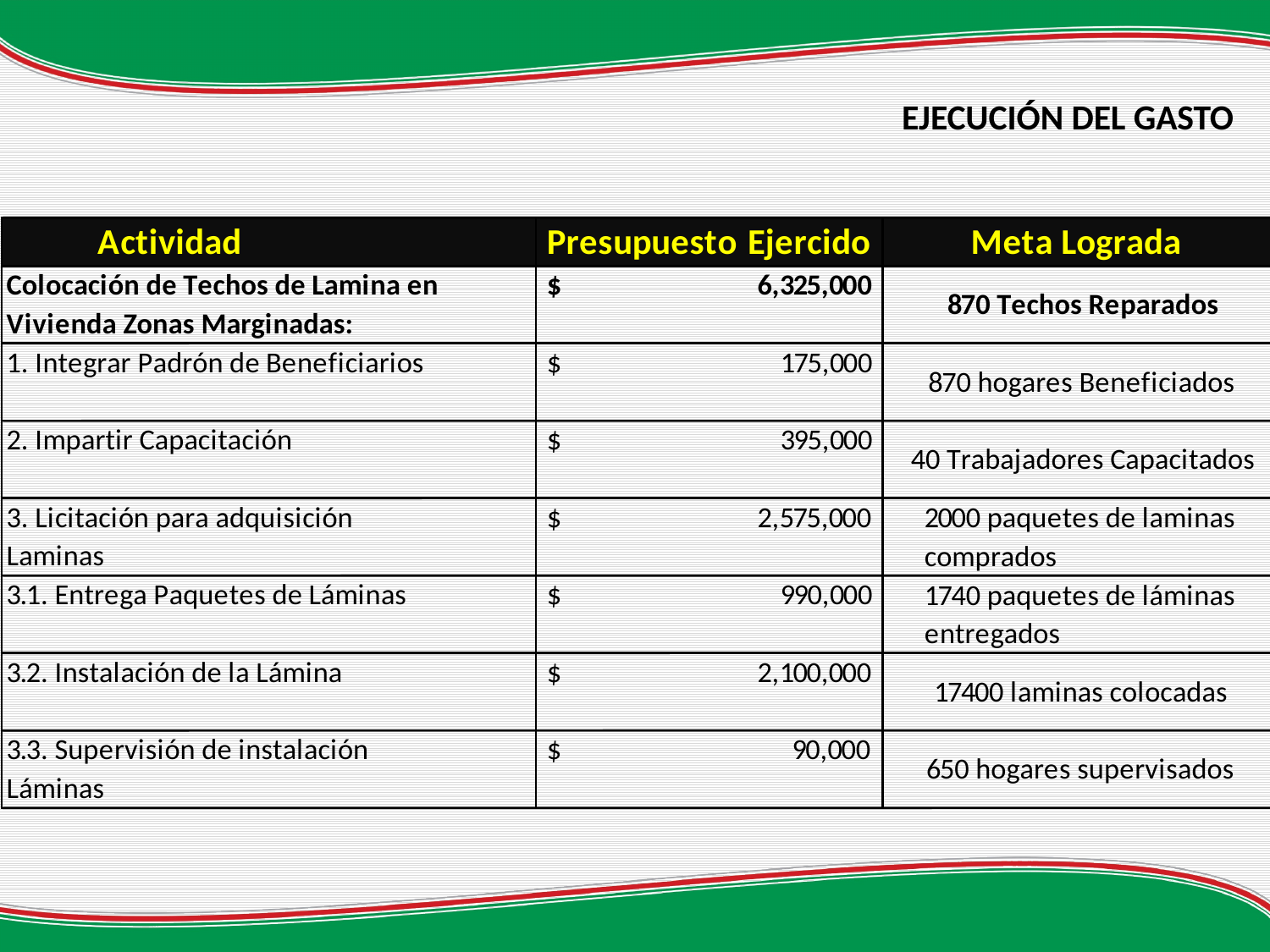

EJECUCIÓN DEL GASTO

Actividad
Presupuesto Ejercido
Meta Lograda

Colocación de Techos de Lamina en
Vivienda Zonas Marginadas:

$                             6,325,000

870 Techos Reparados
1. Integrar Padrón de Beneficiarios

$                                 175,000

870 hogares Beneficiados

2. Impartir Capacitación

$                                 395,000

40 Trabajadores Capacitados

3. Licitación para adquisición
Laminas

$                             2,575,000
2000 paquetes de laminas
comprados

3.1. Entrega Paquetes de Láminas

$                                 990,000
1740 paquetes de láminas
entregados
3.2. Instalación de la Lámina

$                             2,100,000

17400 laminas colocadas
3.3. Supervisión de instalación
Láminas

$                                   90,000

650 hogares supervisados